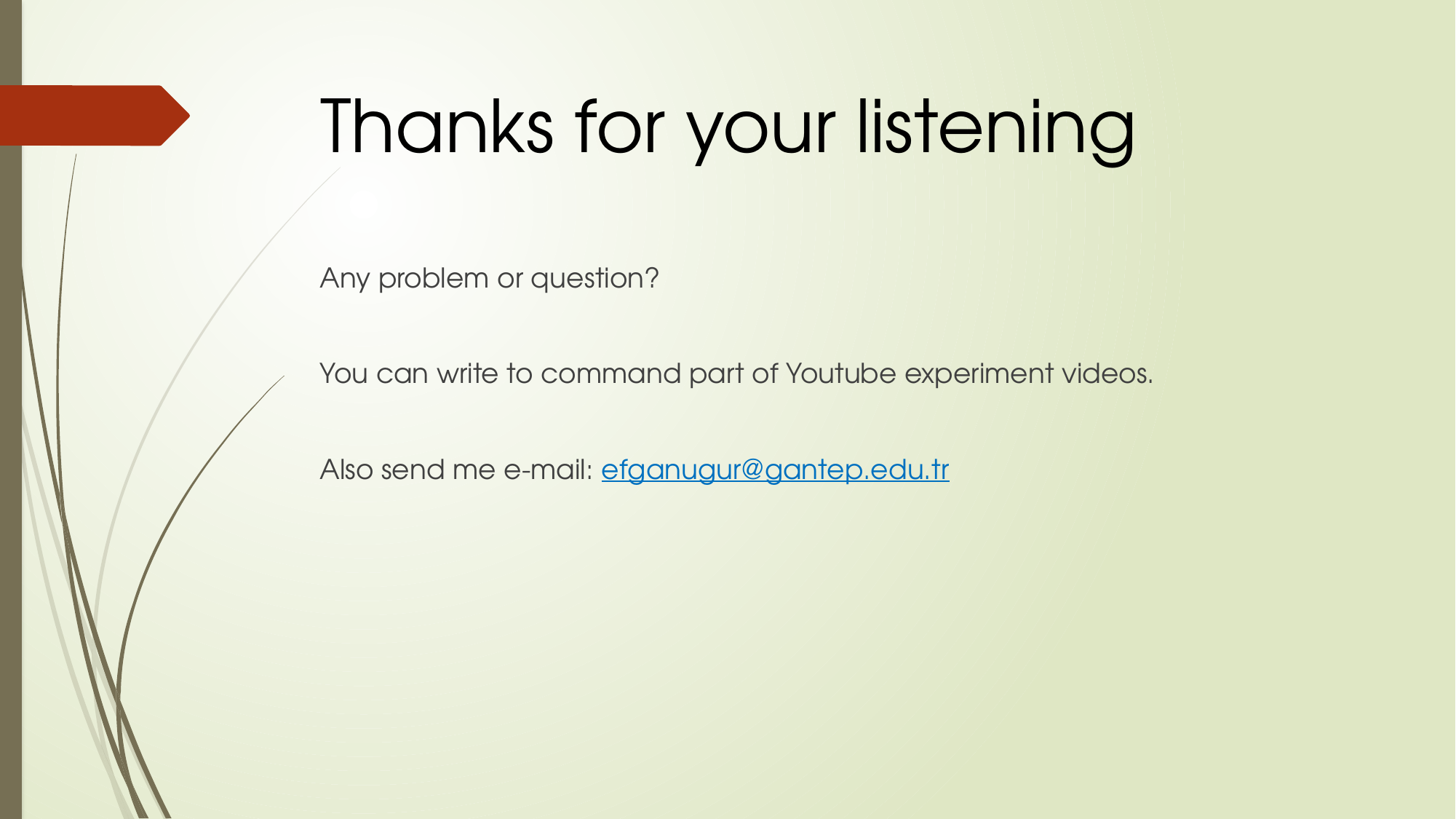

# Thanks for your listening
Any problem or question?

You can write to command part of Youtube experiment videos.

Also send me e-mail: efganugur@gantep.edu.tr